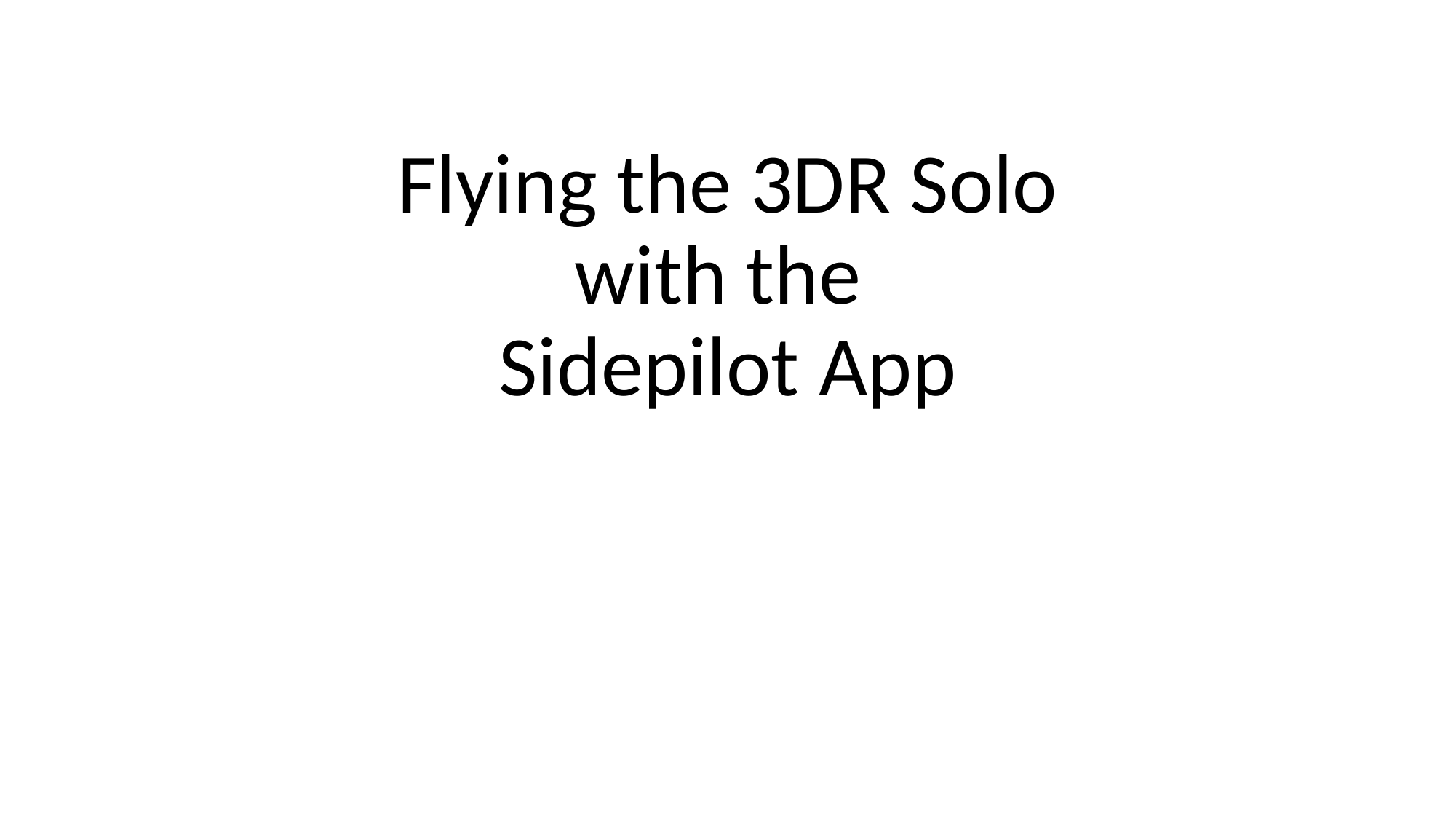

# Flying the 3DR Solo with the Sidepilot App